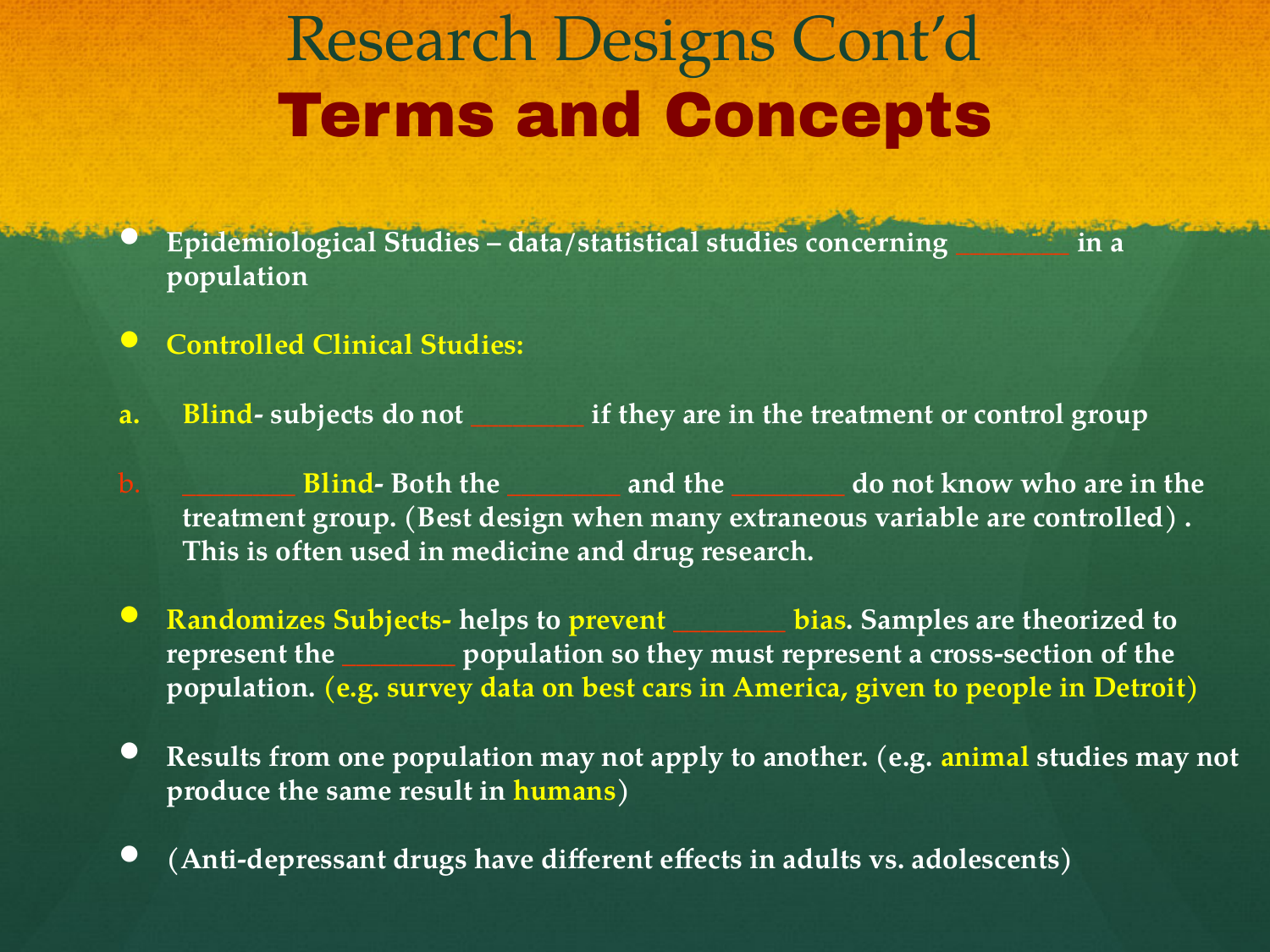

# Research Designs Cont’d Terms and Concepts

Epidemiological Studies – data/statistical studies concerning ________ in a population
Controlled Clinical Studies:
Blind- subjects do not ________ if they are in the treatment or control group
________ Blind- Both the ________ and the ________ do not know who are in the treatment group. (Best design when many extraneous variable are controlled) . This is often used in medicine and drug research.
Randomizes Subjects- helps to prevent ________ bias. Samples are theorized to represent the ________ population so they must represent a cross-section of the population. (e.g. survey data on best cars in America, given to people in Detroit)
Results from one population may not apply to another. (e.g. animal studies may not produce the same result in humans)
(Anti-depressant drugs have different effects in adults vs. adolescents)